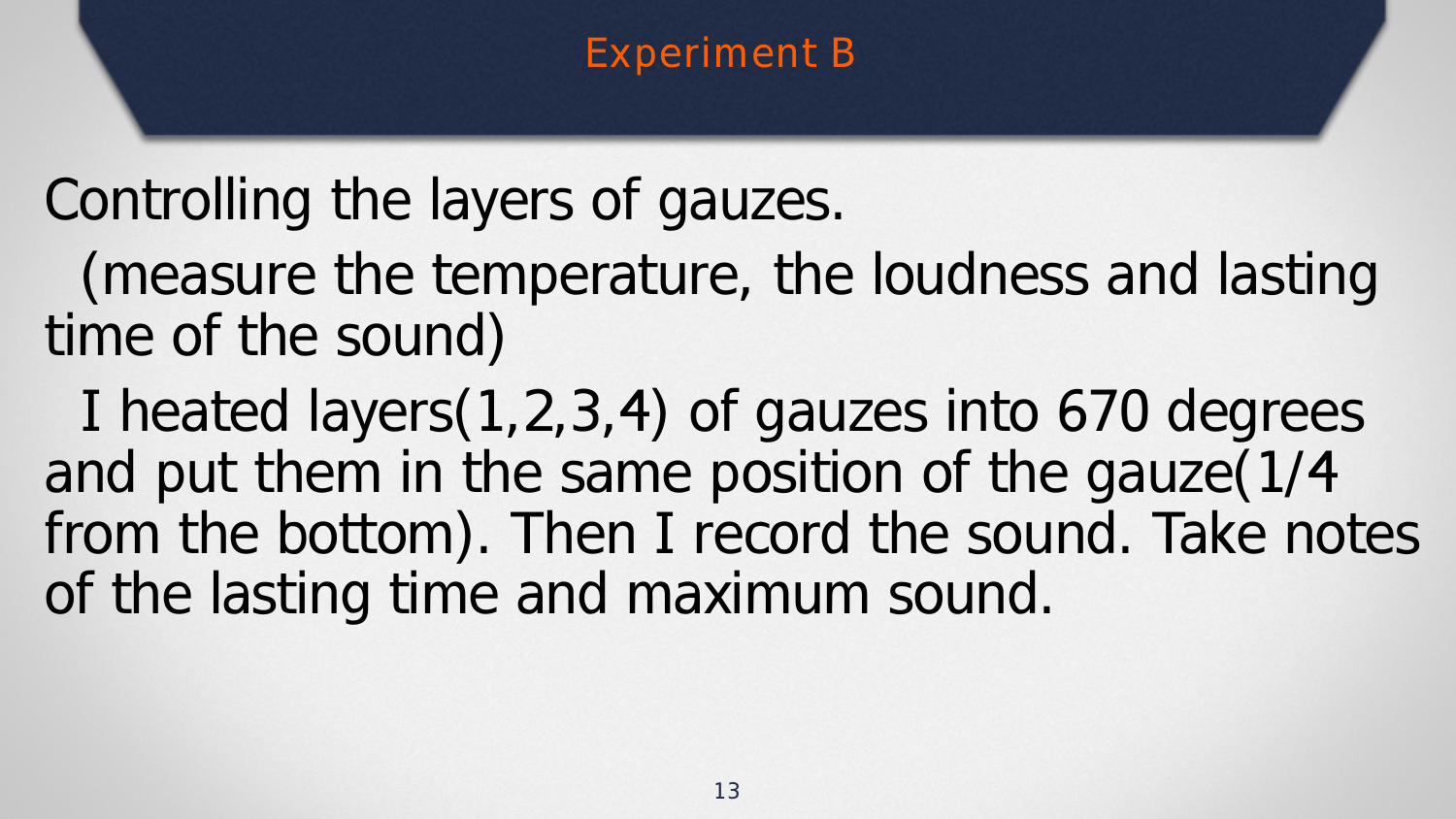

Experiment B
Controlling the layers of gauzes.
  (measure the temperature, the loudness and lasting time of the sound)
  I heated layers(1,2,3,4) of gauzes into 670 degrees and put them in the same position of the gauze(1/4 from the bottom). Then I record the sound. Take notes of the lasting time and maximum sound.

13